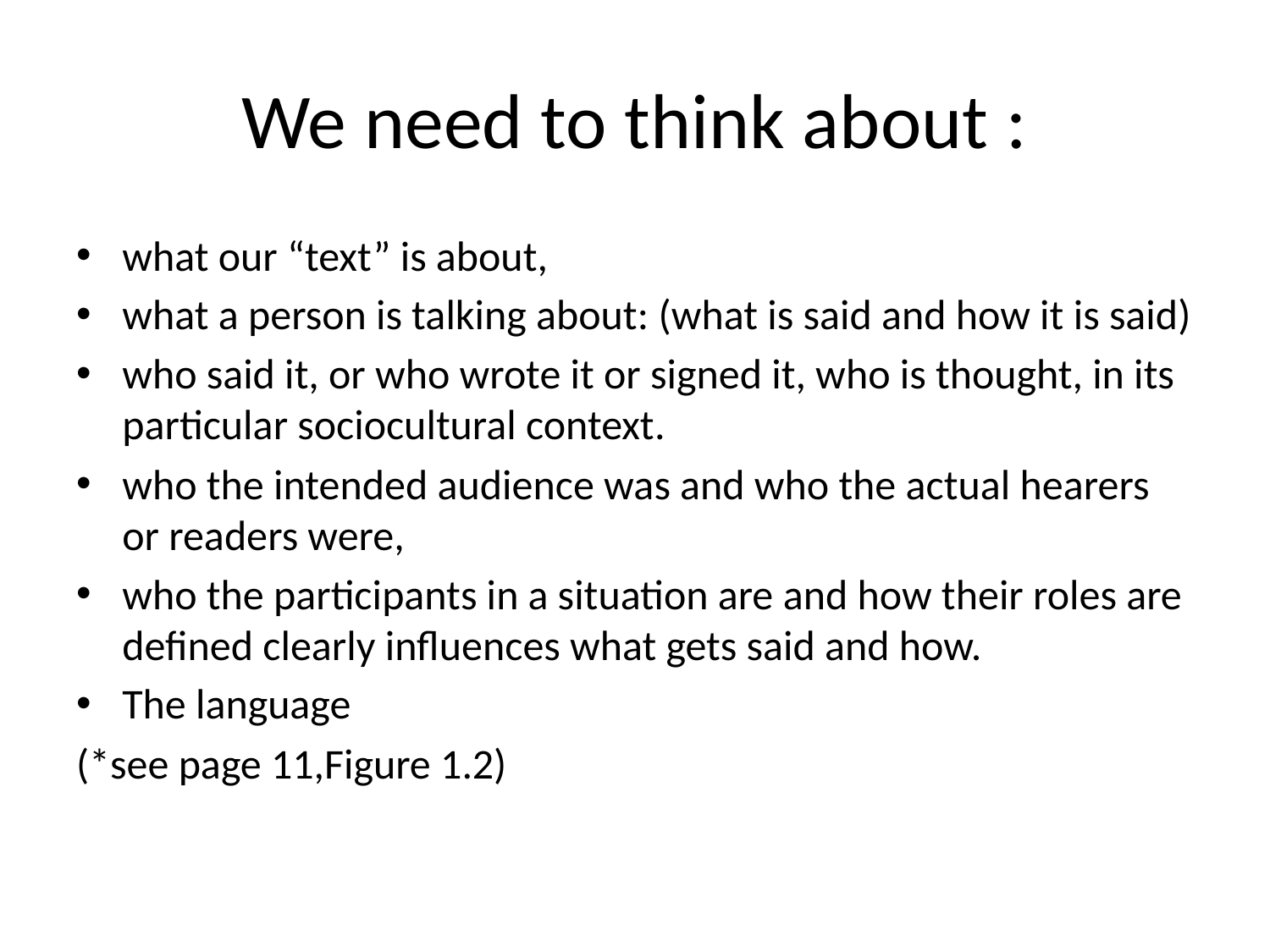

# We need to think about :
what our “text” is about,
what a person is talking about: (what is said and how it is said)
who said it, or who wrote it or signed it, who is thought, in its particular sociocultural context.
who the intended audience was and who the actual hearers or readers were,
who the participants in a situation are and how their roles are defined clearly influences what gets said and how.
The language
(*see page 11,Figure 1.2)